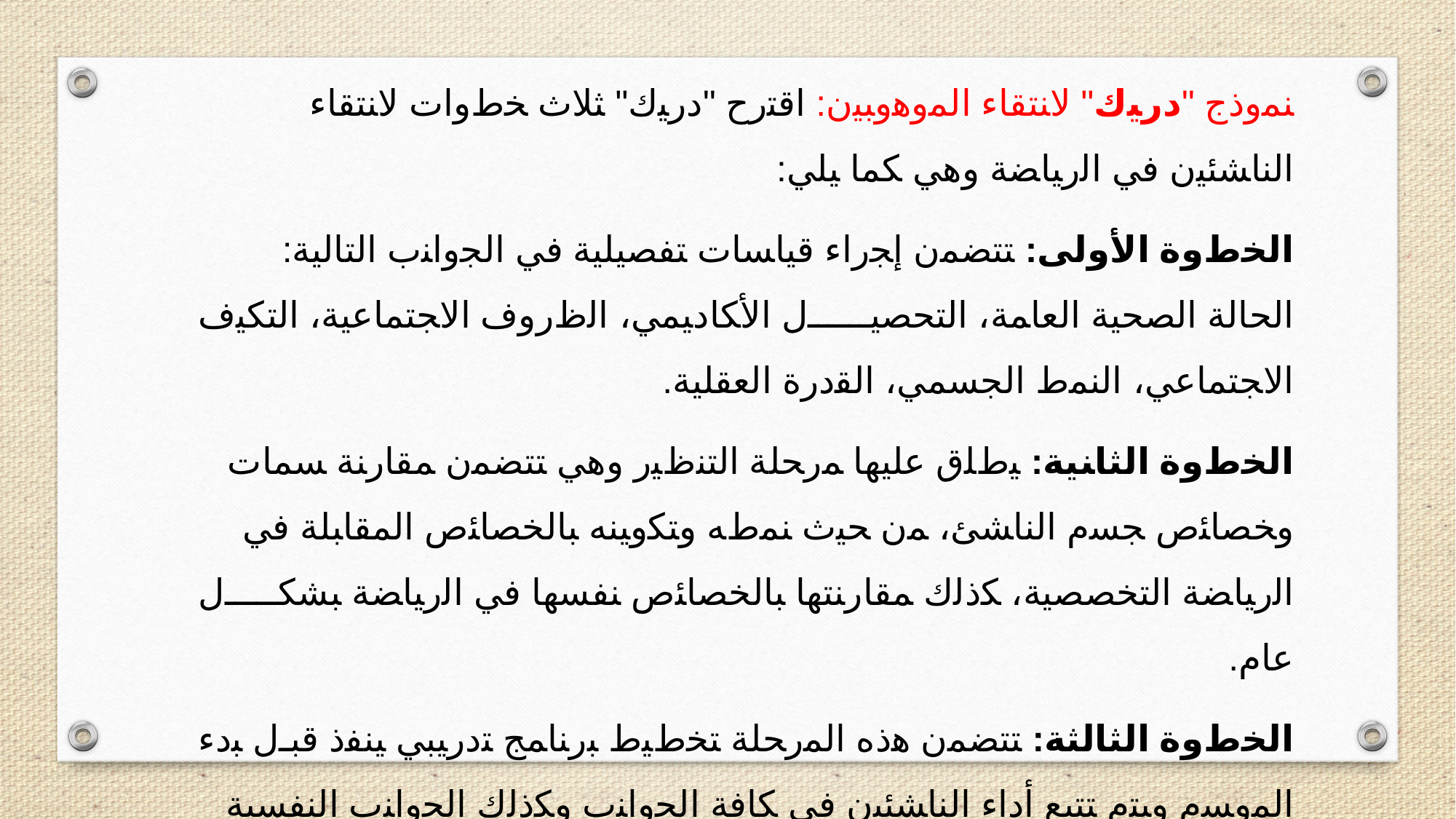

ﻨﻤﻭﺫﺝ "ﺩﺭﻴﻙ" ﻻﻨﺘﻘﺎﺀ ﺍﻟﻤﻭﻫﻭﺒﻴﻥ: ﺍﻗﺘﺭﺡ "ﺩﺭﻴﻙ" ﺜﻼﺙ ﺨﻁﻭﺍﺕ ﻻﻨﺘﻘﺎﺀ ﺍﻟﻨﺎﺸﺌﻴﻥ ﻓﻲ ﺍﻟﺭﻴﺎﻀﺔ ﻭﻫﻲ ﻜﻤﺎ ﻴﻠﻲ:
ﺍﻟﺨﻁﻭﺓ ﺍﻷﻭﻟﻰ: ﺘﺘﻀﻤﻥ ﺇﺠﺭﺍﺀ ﻗﻴﺎﺴﺎﺕ ﺘﻔﺼﻴﻠﻴﺔ ﻓﻲ ﺍﻟﺠﻭﺍﻨﺏ ﺍﻟﺘﺎﻟﻴﺔ: ﺍﻟﺤﺎﻟﺔ ﺍﻟﺼﺤﻴﺔ ﺍﻟﻌﺎﻤﺔ، ﺍﻟﺘﺤﺼﻴل ﺍﻷﻜﺎﺩﻴﻤﻲ، ﺍﻟﻅﺭﻭﻑ ﺍﻻﺠﺘﻤﺎﻋﻴﺔ، ﺍﻟﺘﻜﻴﻑ ﺍﻻﺠﺘﻤﺎﻋﻲ، ﺍﻟﻨﻤﻁ ﺍﻟﺠﺴﻤﻲ، ﺍﻟﻘﺩﺭﺓ ﺍﻟﻌﻘﻠﻴﺔ.
ﺍﻟﺨﻁﻭﺓ ﺍﻟﺜﺎﻨﻴﺔ: ﻴﻁﻠﻕ ﻋﻠﻴﻬﺎ ﻤﺭﺤﻠﺔ ﺍﻟﺘﻨﻅﻴﺭ ﻭﻫﻲ ﺘﺘﻀﻤﻥ ﻤﻘﺎﺭﻨﺔ ﺴﻤﺎﺕ ﻭﺨﺼﺎﺌﺹ ﺠﺴﻡ ﺍﻟﻨﺎﺸﺊ، ﻤﻥ ﺤﻴﺙ ﻨﻤﻁﻪ ﻭﺘﻜﻭﻴﻨﻪ ﺒﺎﻟﺨﺼﺎﺌﺹ ﺍﻟﻤﻘﺎﺒﻠﺔ ﻓﻲ ﺍﻟﺭﻴﺎﻀﺔ ﺍﻟﺘﺨﺼﺼﻴﺔ، ﻜﺫﻟﻙ ﻤﻘﺎﺭﻨﺘﻬﺎ ﺒﺎﻟﺨﺼﺎﺌﺹ ﻨﻔﺴﻬﺎ ﻓﻲ ﺍﻟﺭﻴﺎﻀﺔ ﺒﺸﻜل ﻋﺎﻡ.
ﺍﻟﺨﻁﻭﺓ ﺍﻟﺜﺎﻟﺜﺔ: ﺘﺘﻀﻤﻥ ﻫﺫﻩ ﺍﻟﻤﺭﺤﻠﺔ ﺘﺨﻁﻴﻁ ﺒﺭﻨﺎﻤﺞ ﺘﺩﺭﻴﺒﻲ ﻴﻨﻔﺫ ﻗﺒل ﺒﺩﺀ ﺍﻟﻤﻭﺴﻡ ﻭﻴﺘﻡ ﺘﺘﺒﻊ ﺃﺩﺍﺀ ﺍﻟﻨﺎﺸﺌﻴﻥ ﻓﻲ ﻜﺎﻓﺔ ﺍﻟﺠﻭﺍﻨﺏ ﻭﻜﺫﻟﻙ ﺍﻟﺠﻭﺍﻨﺏ ﺍﻟﻨﻔﺴﻴﺔ ﻟﻬﻡ ﻭﺩﺭﺠﺔ ﺘﻜﻴﻔﻬﻡ ﻟﻠﺘﻤﺭﻴﻥ، ﺜﻡ ﺒﻌﺩ ﺫﻟﻙ ﺘﺘﻡ ﻋﻤﻠﻴﺔ ﺍﻟﺘﻘﻴﻴﻡ ﺍﻟﺘﻲ ﻤﻥ ﺨﻼﻟﻬﺎ ﻴﺘﻡ ﺍﻻﻨﺘﻘﺎﺀ.